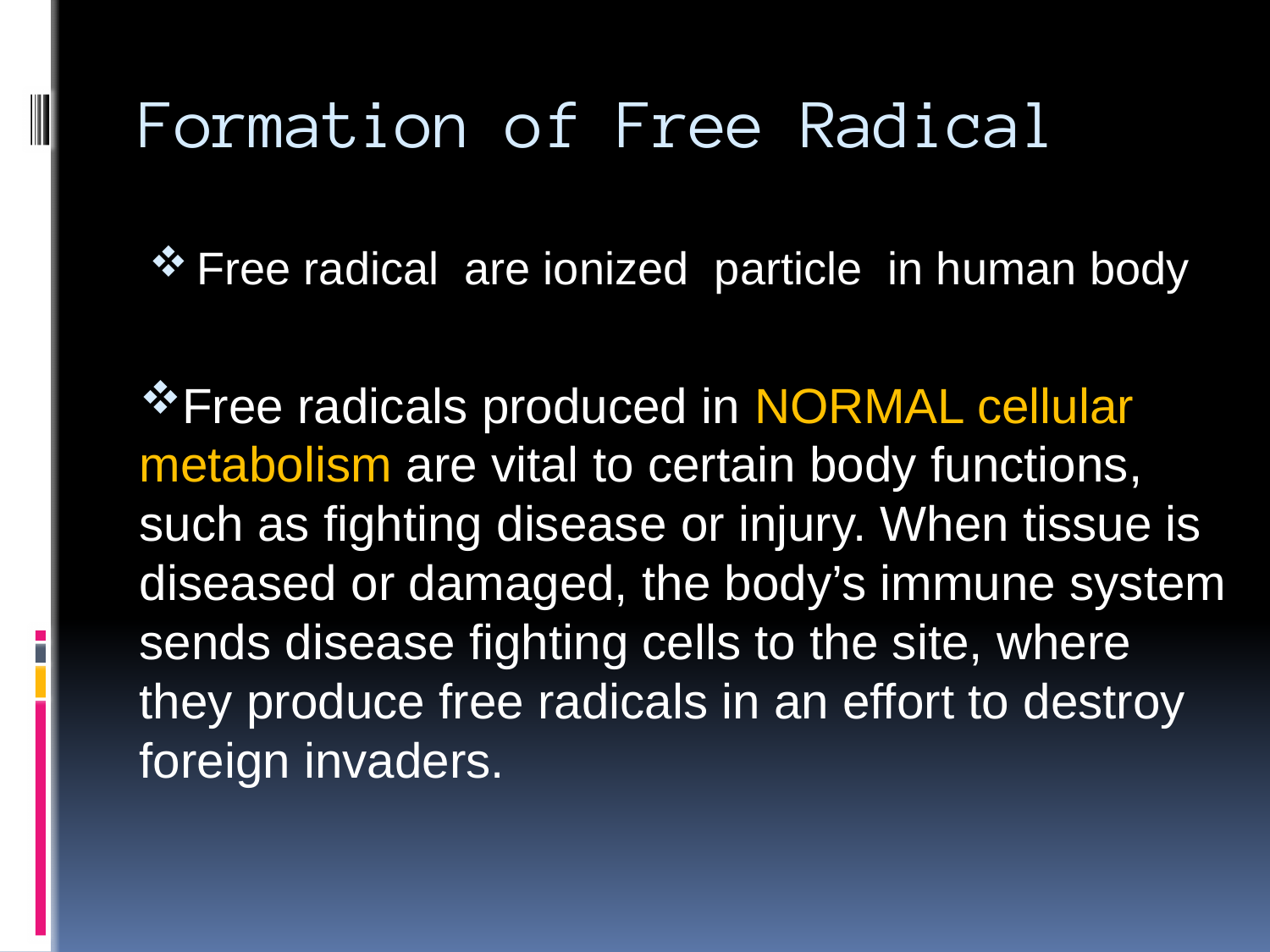

# Formation of Free Radical
Free radical  are ionized  particle  in human body

Free radicals produced in NORMAL cellular metabolism are vital to certain body functions, such as fighting disease or injury. When tissue is diseased or damaged, the body’s immune system sends disease fighting cells to the site, where they produce free radicals in an effort to destroy foreign invaders.